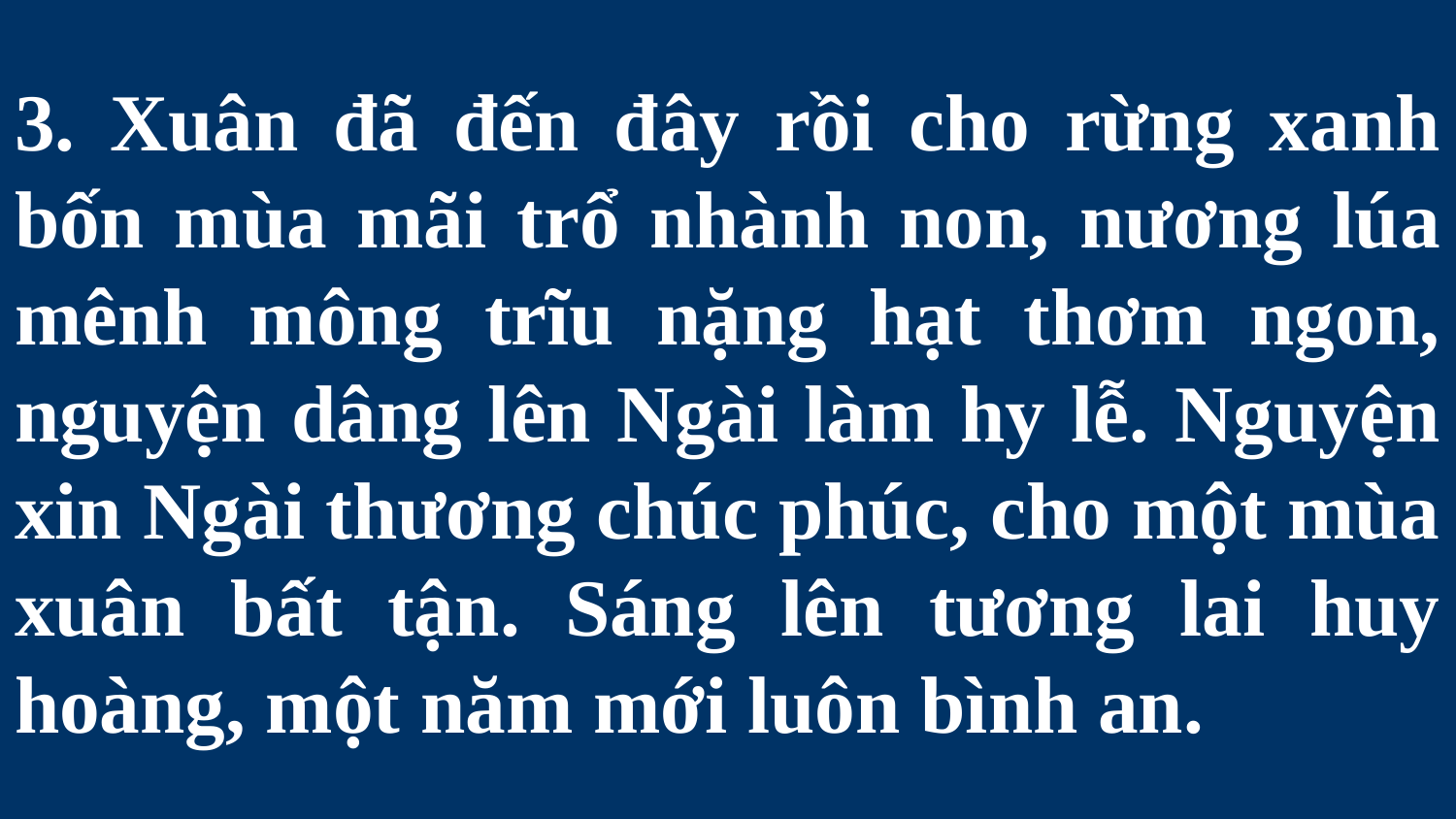

# 3. Xuân đã đến đây rồi cho rừng xanh bốn mùa mãi trổ nhành non, nương lúa mênh mông trĩu nặng hạt thơm ngon, nguyện dâng lên Ngài làm hy lễ. Nguyện xin Ngài thương chúc phúc, cho một mùa xuân bất tận. Sáng lên tương lai huy hoàng, một năm mới luôn bình an.